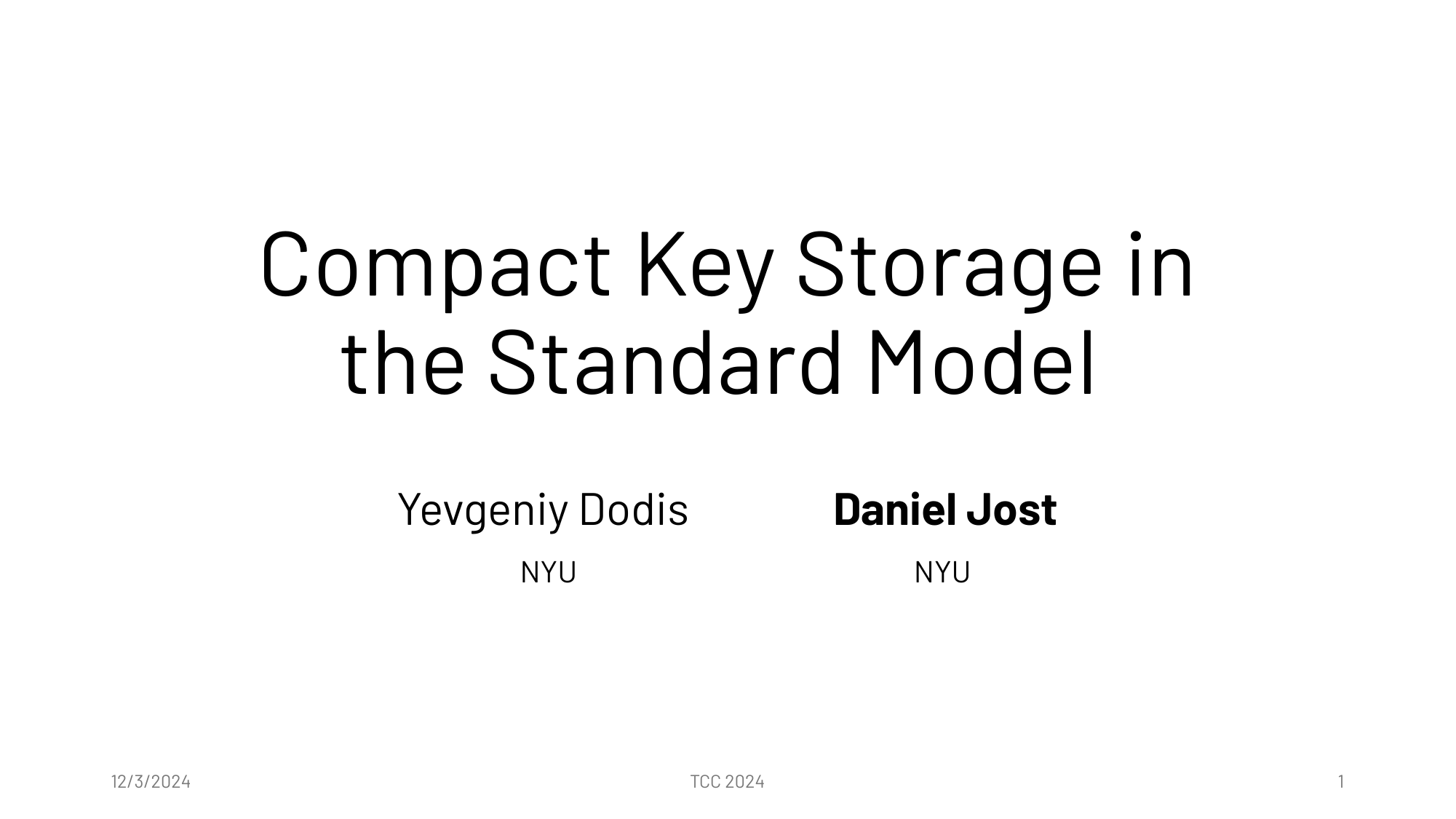

# Compact Key Storage in the Standard Model
Yevgeniy Dodis     	Daniel Jost
      NYU                                                        NYU

12/3/2024
TCC 2024
1